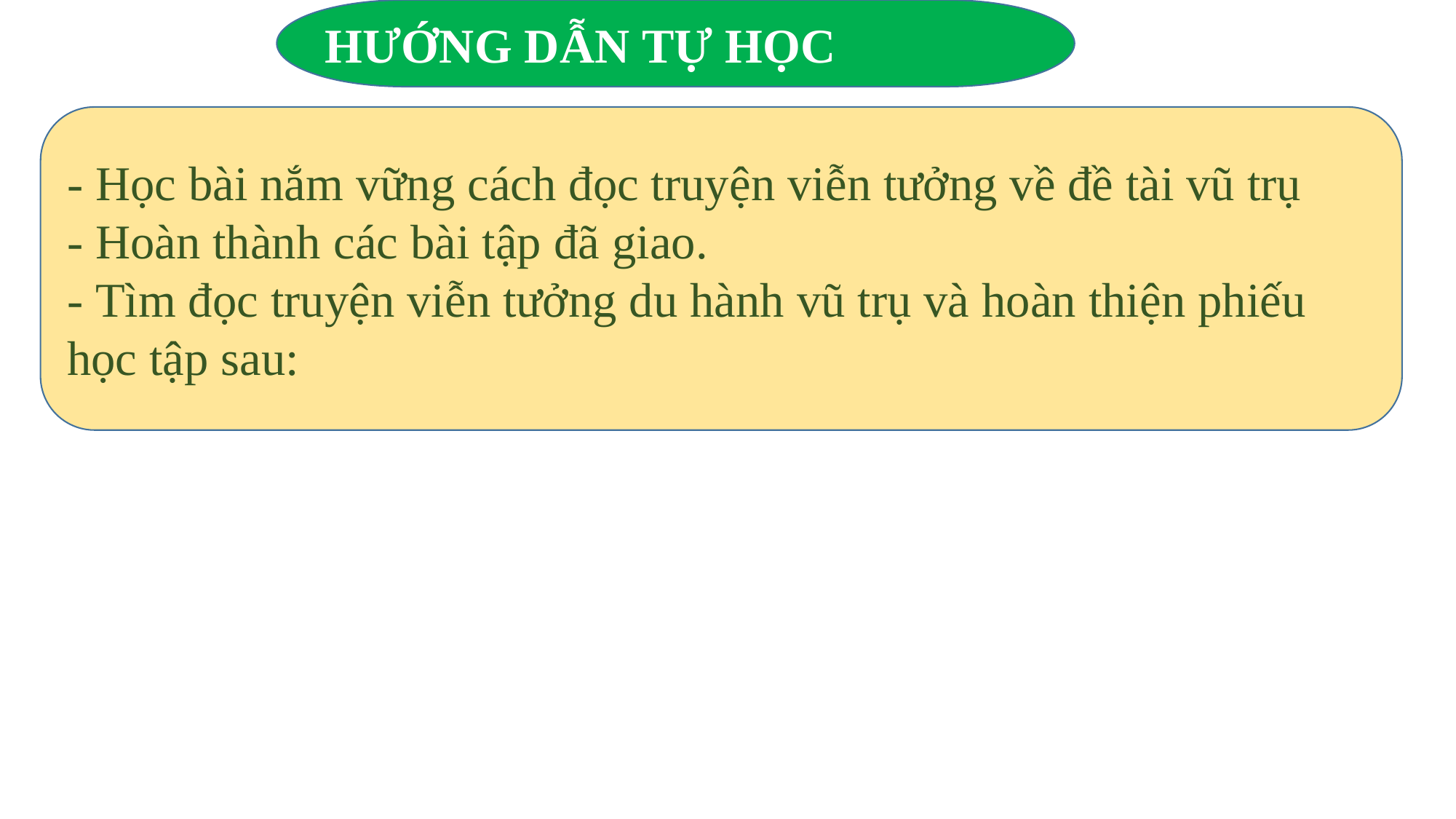

HƯỚNG DẪN TỰ HỌC
- Học bài nắm vững cách đọc truyện viễn tưởng về đề tài vũ trụ
- Hoàn thành các bài tập đã giao.
- Tìm đọc truyện viễn tưởng du hành vũ trụ và hoàn thiện phiếu học tập sau: